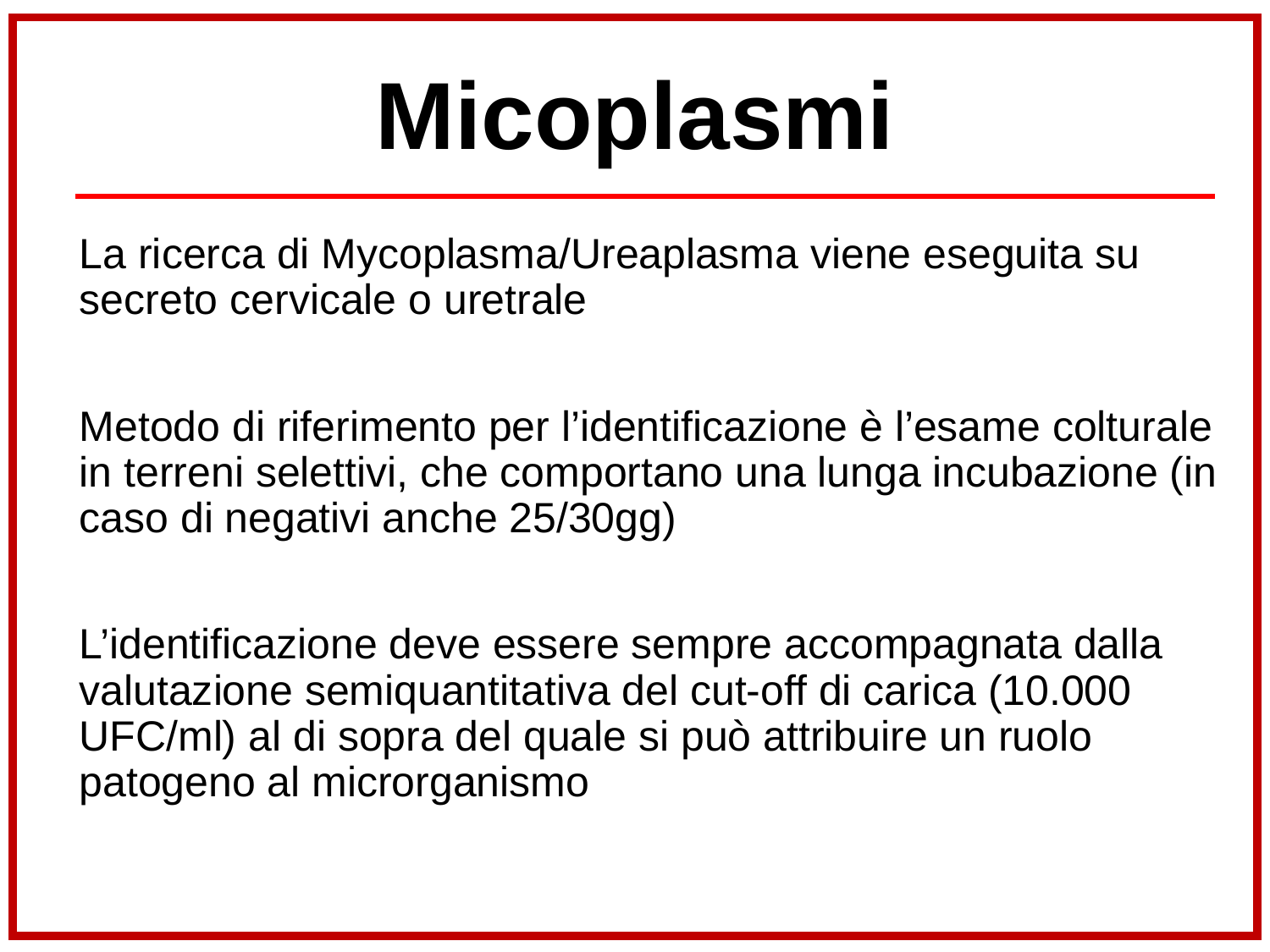

# Micoplasmi
	La ricerca di Mycoplasma/Ureaplasma viene eseguita su secreto cervicale o uretrale

	Metodo di riferimento per l’identificazione è l’esame colturale in terreni selettivi, che comportano una lunga incubazione (in caso di negativi anche 25/30gg)

	L’identificazione deve essere sempre accompagnata dalla valutazione semiquantitativa del cut-off di carica (10.000 UFC/ml) al di sopra del quale si può attribuire un ruolo patogeno al microrganismo